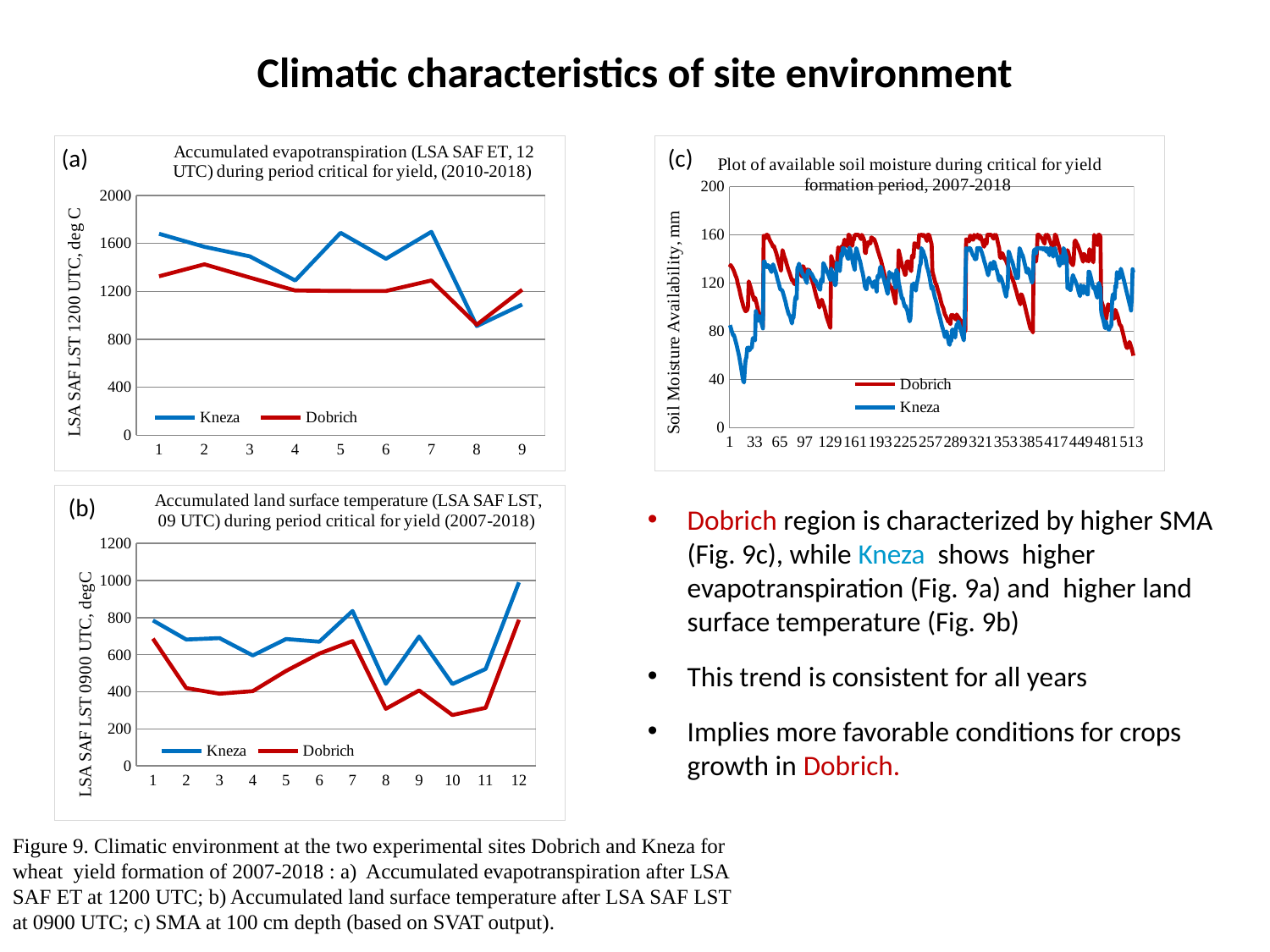

# Climatic characteristics of site environment
(a)

### Chart: Accumulated evapotranspiration (LSA SAF ET, 12
 UTC) during period critical for yield, (2010-2018)

| Category |  |  |
|---|---|---|

### Chart: Plot of available soil moisture during critical for yield formation period, 2007-2018

| Category |  |  |
|---|---|---|
(c)

### Chart: Accumulated land surface temperature (LSA SAF LST,
09 UTC) during period critical for yield (2007-2018)

| Category |  |  |
|---|---|---|
(b)
Dobrich region is characterized by higher SMA (Fig. 9c), while Kneza  shows  higher evapotranspiration (Fig. 9a) and  higher land surface temperature (Fig. 9b)
This trend is consistent for all years
Implies more favorable conditions for crops growth in Dobrich.
Figure 9. Climatic environment at the two experimental sites Dobrich and Kneza for wheat  yield formation of 2007-2018 : a)  Accumulated evapotranspiration after LSA SAF ET at 1200 UTC; b) Accumulated land surface temperature after LSA SAF LST at 0900 UTC; c) SMA at 100 cm depth (based on SVAT output).